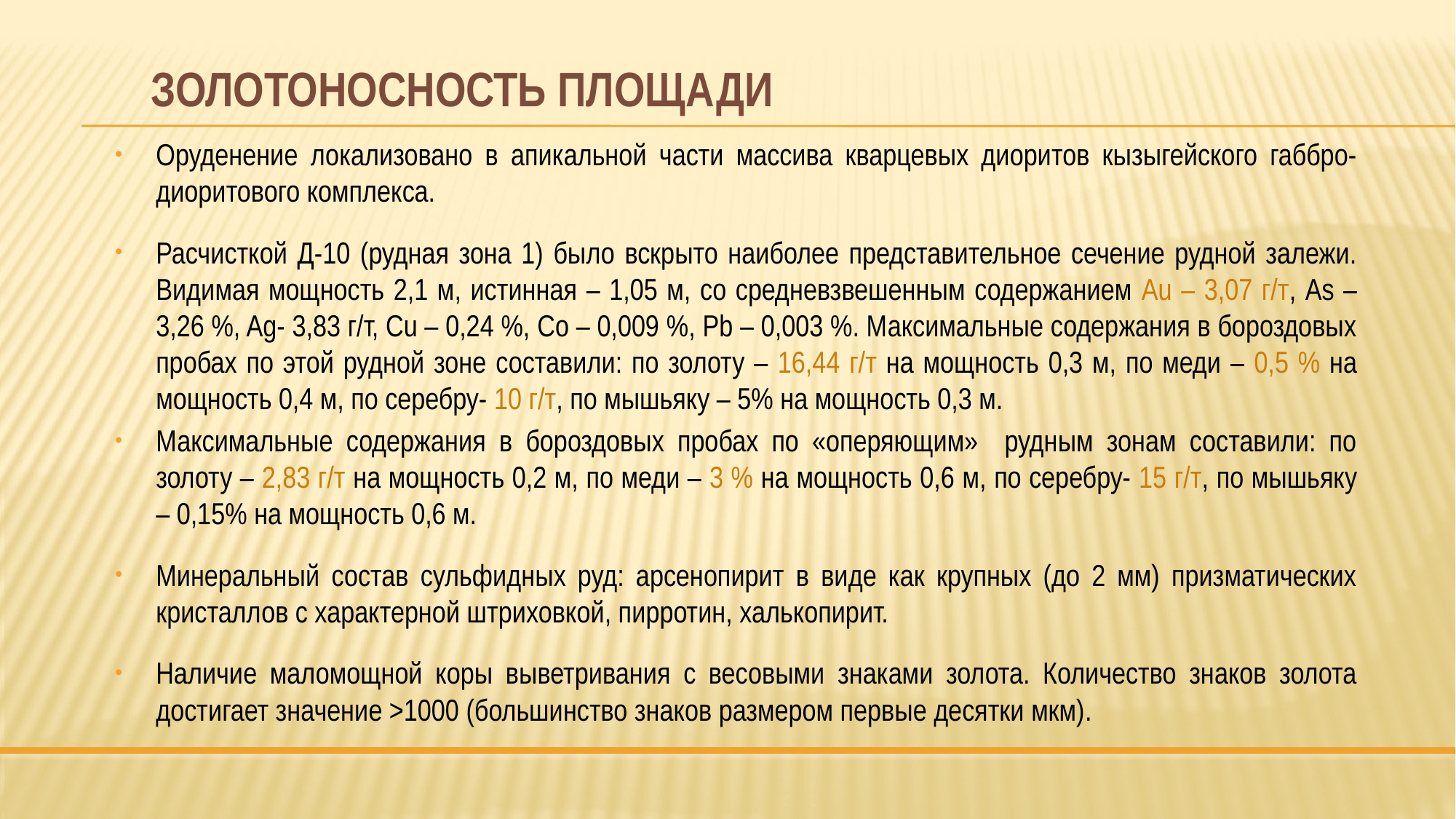

# ЗОЛОТОНОСНОСТЬ ПЛОЩАДИ
Оруденение локализовано в апикальной части массива кварцевых диоритов кызыгейского габбро-диоритового комплекса.

Расчисткой Д-10 (рудная зона 1) было вскрыто наиболее представительное сечение рудной залежи. Видимая мощность 2,1 м, истинная – 1,05 м, со средневзвешенным содержанием Au – 3,07 г/т, As – 3,26 %, Ag- 3,83 г/т, Cu – 0,24 %, Co – 0,009 %, Pb – 0,003 %. Максимальные содержания в бороздовых пробах по этой рудной зоне составили: по золоту – 16,44 г/т на мощность 0,3 м, по меди – 0,5 % на мощность 0,4 м, по серебру- 10 г/т, по мышьяку – 5% на мощность 0,3 м.
Максимальные содержания в бороздовых пробах по «оперяющим»  рудным зонам составили: по золоту – 2,83 г/т на мощность 0,2 м, по меди – 3 % на мощность 0,6 м, по серебру- 15 г/т, по мышьяку – 0,15% на мощность 0,6 м.

Минеральный состав сульфидных руд: арсенопирит в виде как крупных (до 2 мм) призматических кристаллов с характерной штриховкой, пирротин, халькопирит.

Наличие маломощной коры выветривания с весовыми знаками золота. Количество знаков золота достигает значение >1000 (большинство знаков размером первые десятки мкм).